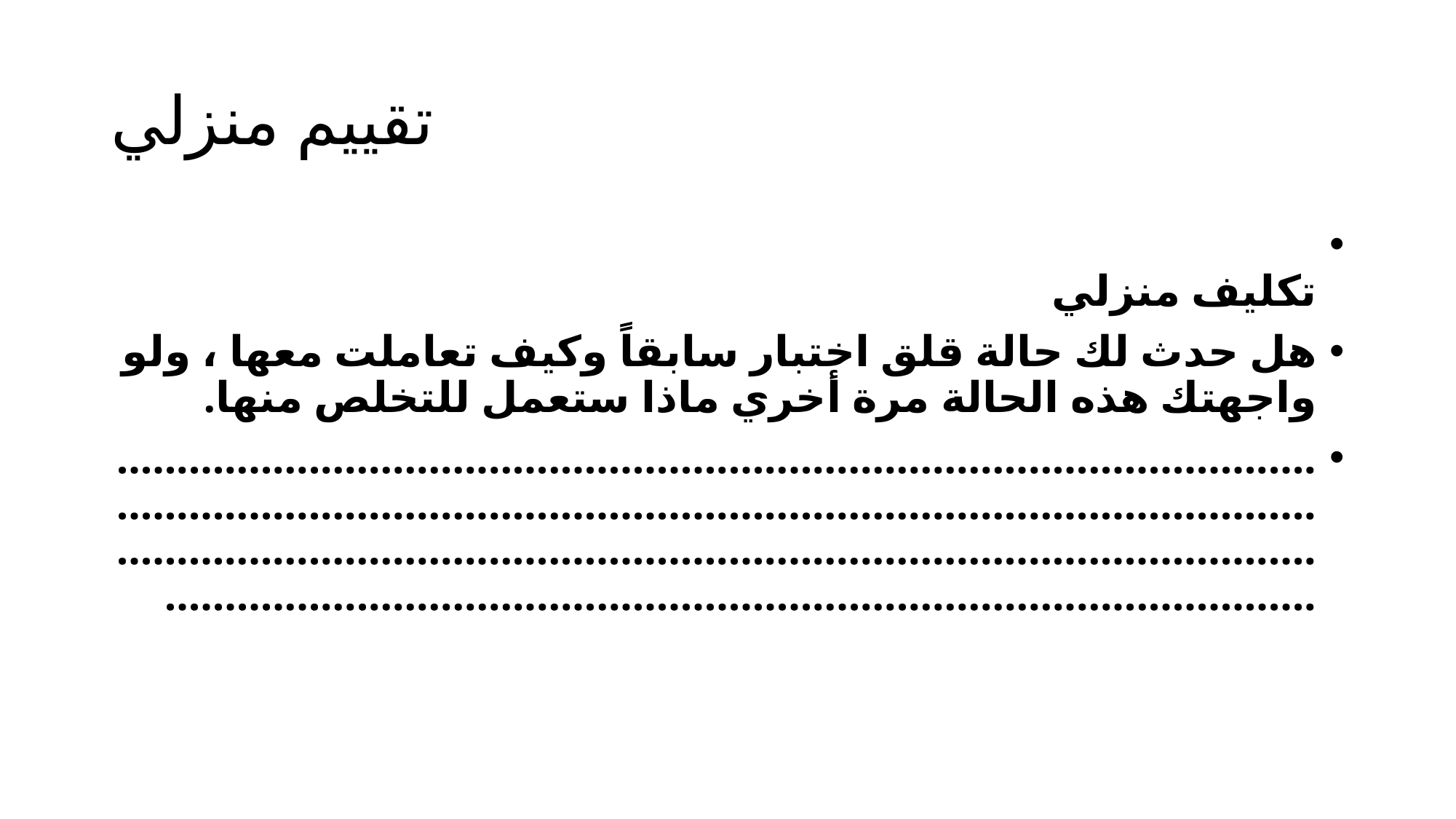

# تقييم منزلي
تكليف منزلي
هل حدث لك حالة قلق اختبار سابقاً وكيف تعاملت معها ، ولو واجهتك هذه الحالة مرة أخري ماذا ستعمل للتخلص منها.
............................................................................................................................................................................................................................................................................................................................................................................................................